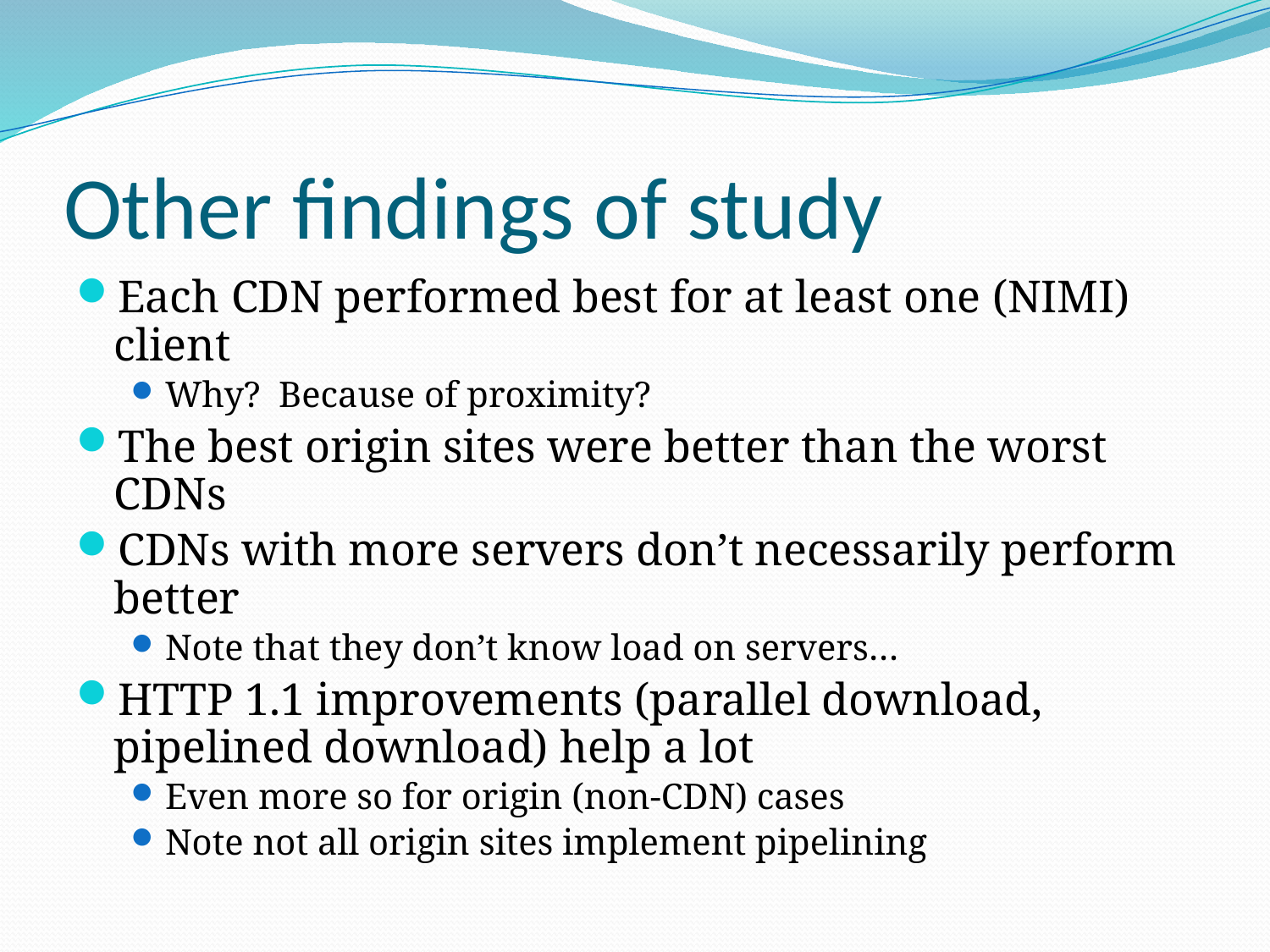

# Other findings of study
Each CDN performed best for at least one (NIMI) client
Why?  Because of proximity?
The best origin sites were better than the worst CDNs
CDNs with more servers don’t necessarily perform better
Note that they don’t know load on servers…
HTTP 1.1 improvements (parallel download, pipelined download) help a lot
Even more so for origin (non-CDN) cases
Note not all origin sites implement pipelining